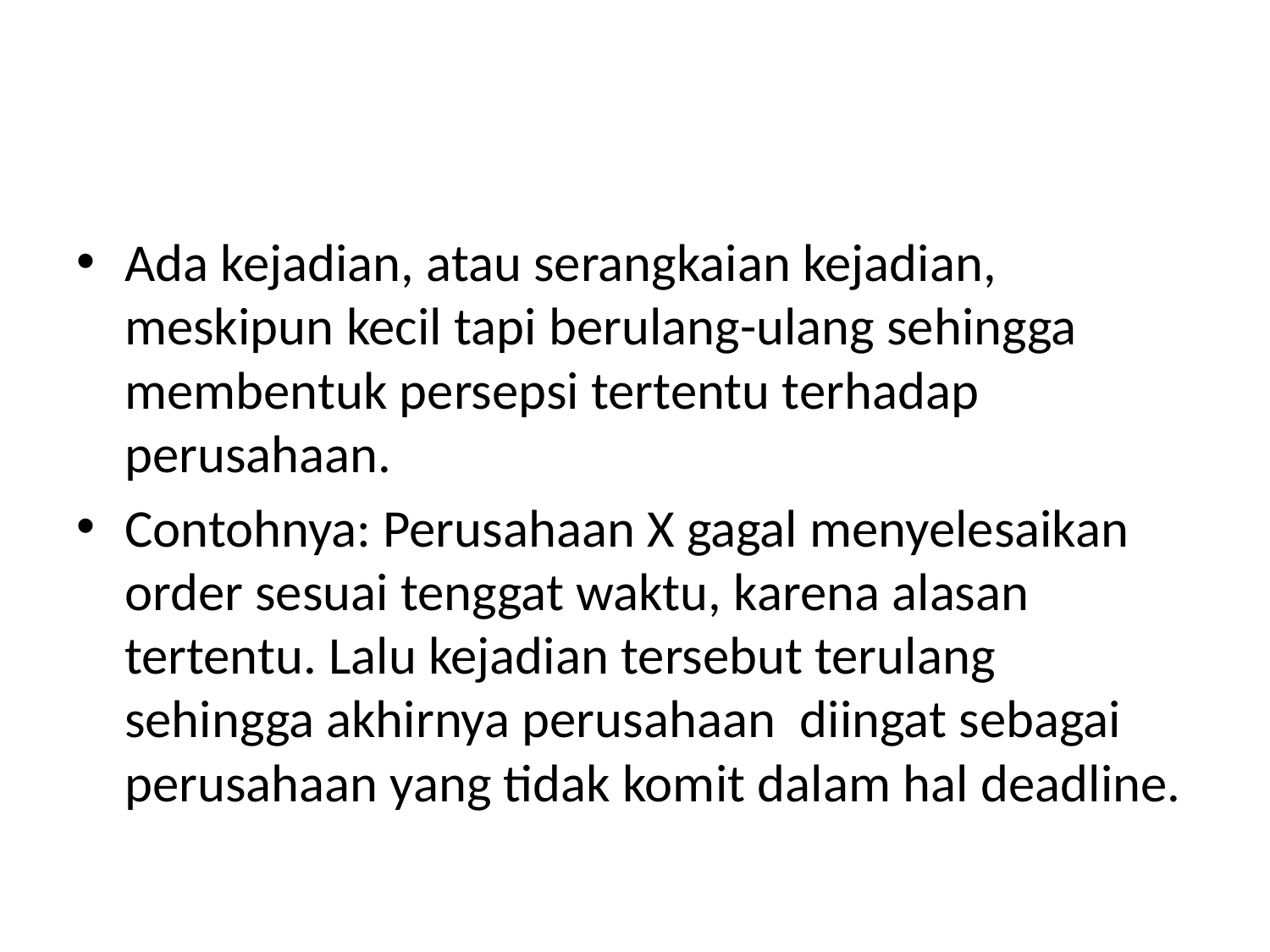

#
Ada kejadian, atau serangkaian kejadian, meskipun kecil tapi berulang-ulang sehingga membentuk persepsi tertentu terhadap perusahaan.
Contohnya: Perusahaan X gagal menyelesaikan order sesuai tenggat waktu, karena alasan tertentu. Lalu kejadian tersebut terulang sehingga akhirnya perusahaan  diingat sebagai perusahaan yang tidak komit dalam hal deadline.